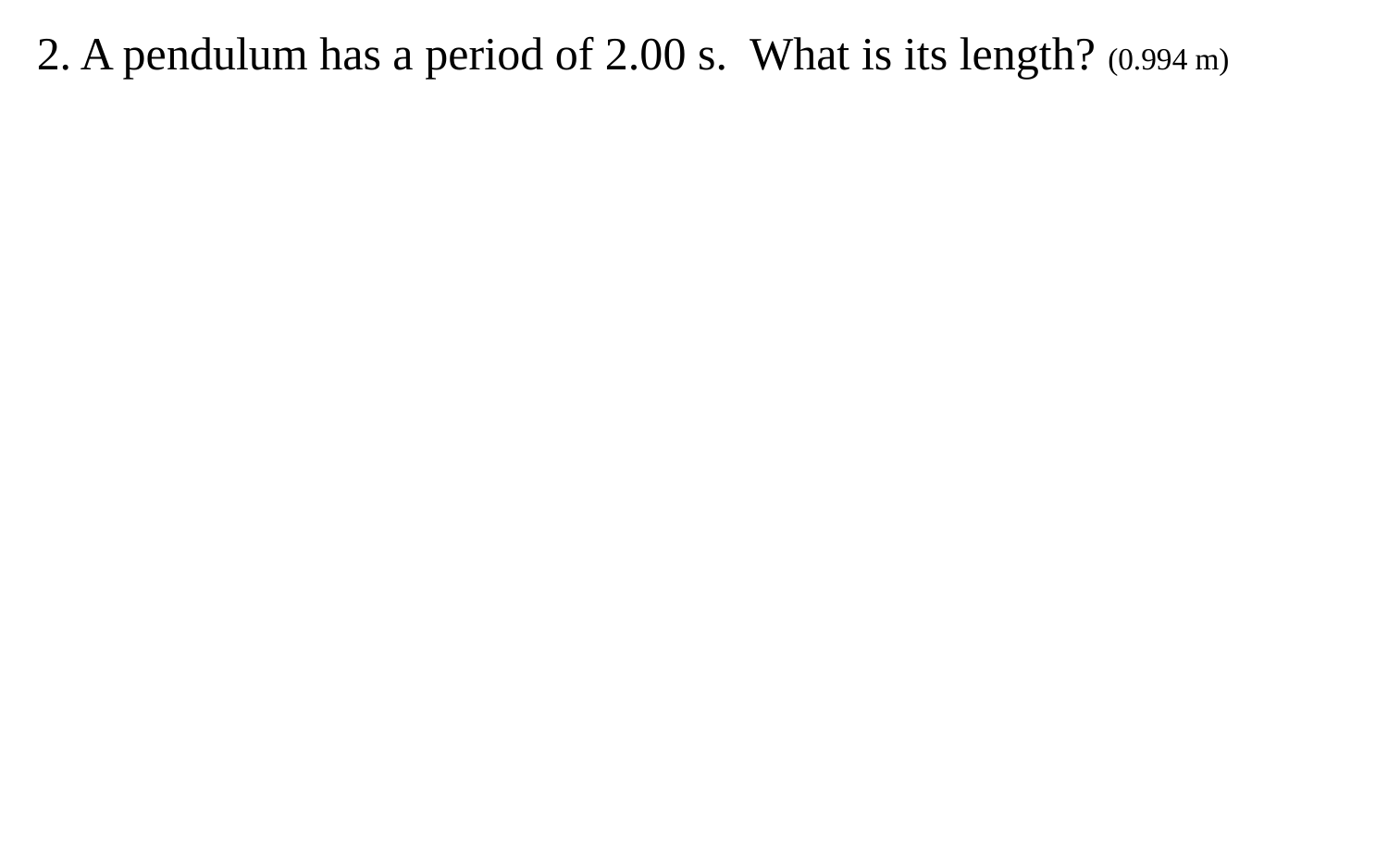

2. A pendulum has a period of 2.00 s.  What is its length? (0.994 m)